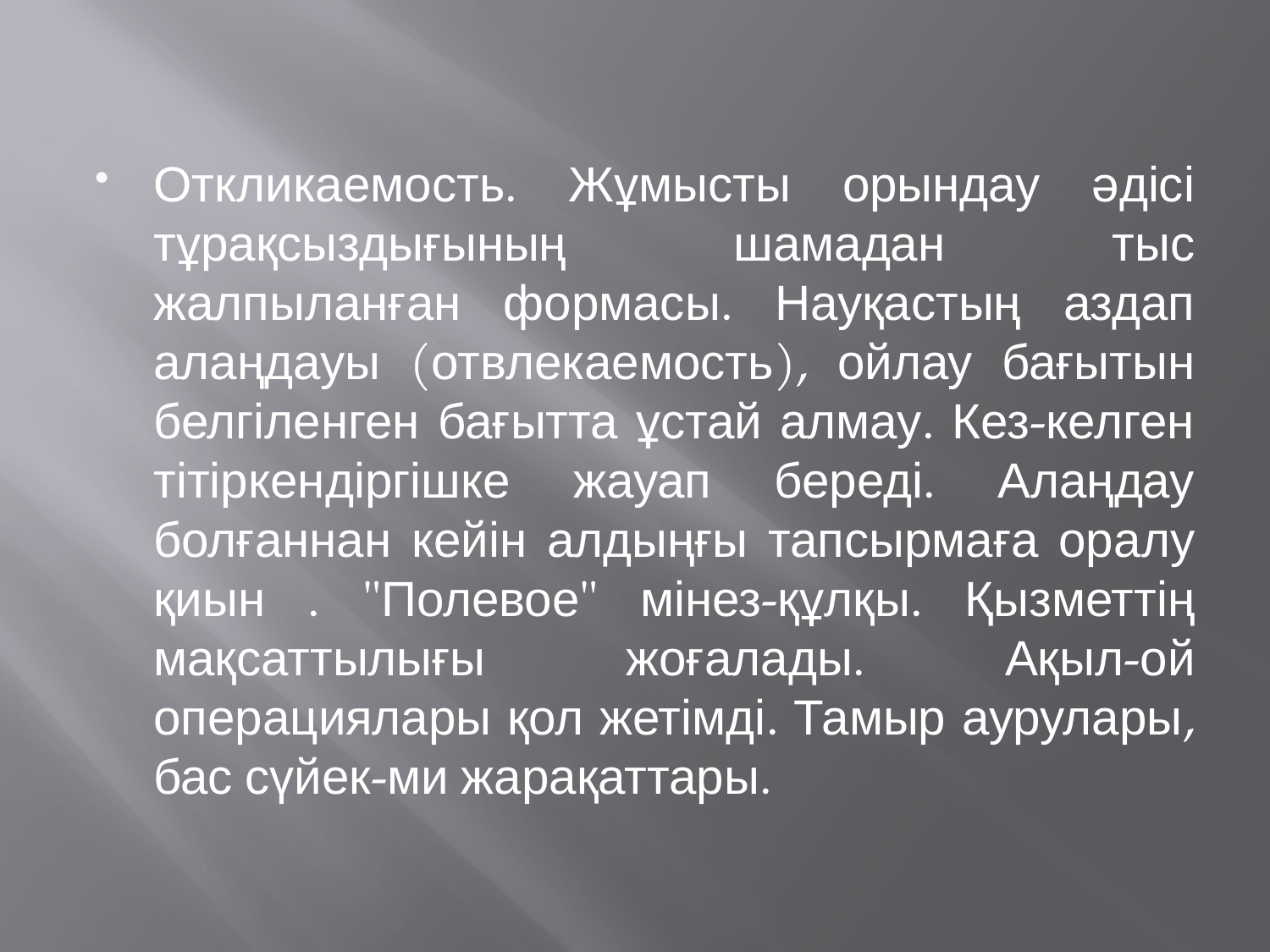

Откликаемость. Жұмысты орындау әдісі тұрақсыздығының шамадан тыс жалпыланған формасы. Науқастың аздап алаңдауы (отвлекаемость), ойлау бағытын белгіленген бағытта ұстай алмау. Кез-келген тітіркендіргішке жауап береді. Алаңдау болғаннан кейін алдыңғы тапсырмаға оралу қиын . "Полевое" мінез-құлқы. Қызметтің мақсаттылығы жоғалады. Ақыл-ой операциялары қол жетімді. Тамыр аурулары, бас сүйек-ми жарақаттары.